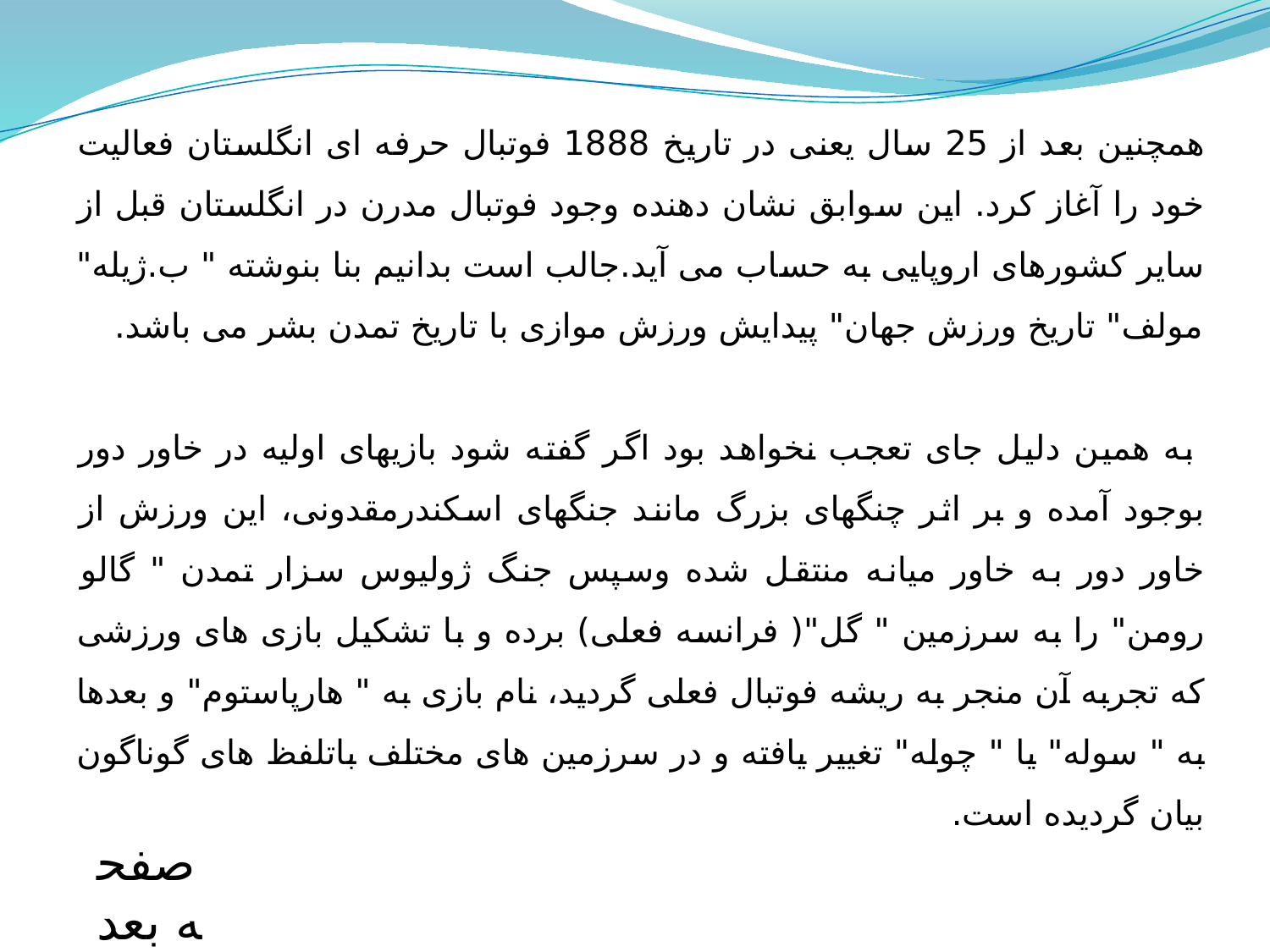

همچنین بعد از 25 سال یعنی در تاریخ 1888 فوتبال حرفه ای انگلستان فعالیت خود را آغاز كرد. این سوابق نشان دهنده وجود فوتبال مدرن در انگلستان قبل از سایر كشورهای اروپایی به حساب می آید.جالب است بدانیم بنا بنوشته " ب.ژیله" مولف" تاریخ ورزش جهان" پیدایش ورزش موازی با تاریخ تمدن بشر می باشد.

 به همین دلیل جای تعجب نخواهد بود اگر گفته شود بازیهای اولیه در خاور دور بوجود آمده و بر اثر چنگهای بزرگ مانند جنگهای اسكندرمقدونی، این ورزش از خاور دور به خاور میانه منتقل شده وسپس جنگ ژولیوس سزار تمدن " گالو رومن" را به سرزمین " گل"( فرانسه فعلی) برده و با تشكیل بازی های ورزشی كه تجربه آن منجر به ریشه فوتبال فعلی گردید، نام بازی به " هارپاستوم" و بعدها به " سوله" یا " چوله" تغییر یافته و در سرزمین های مختلف باتلفظ های گوناگون بیان گردیده است.

صفحه بعد